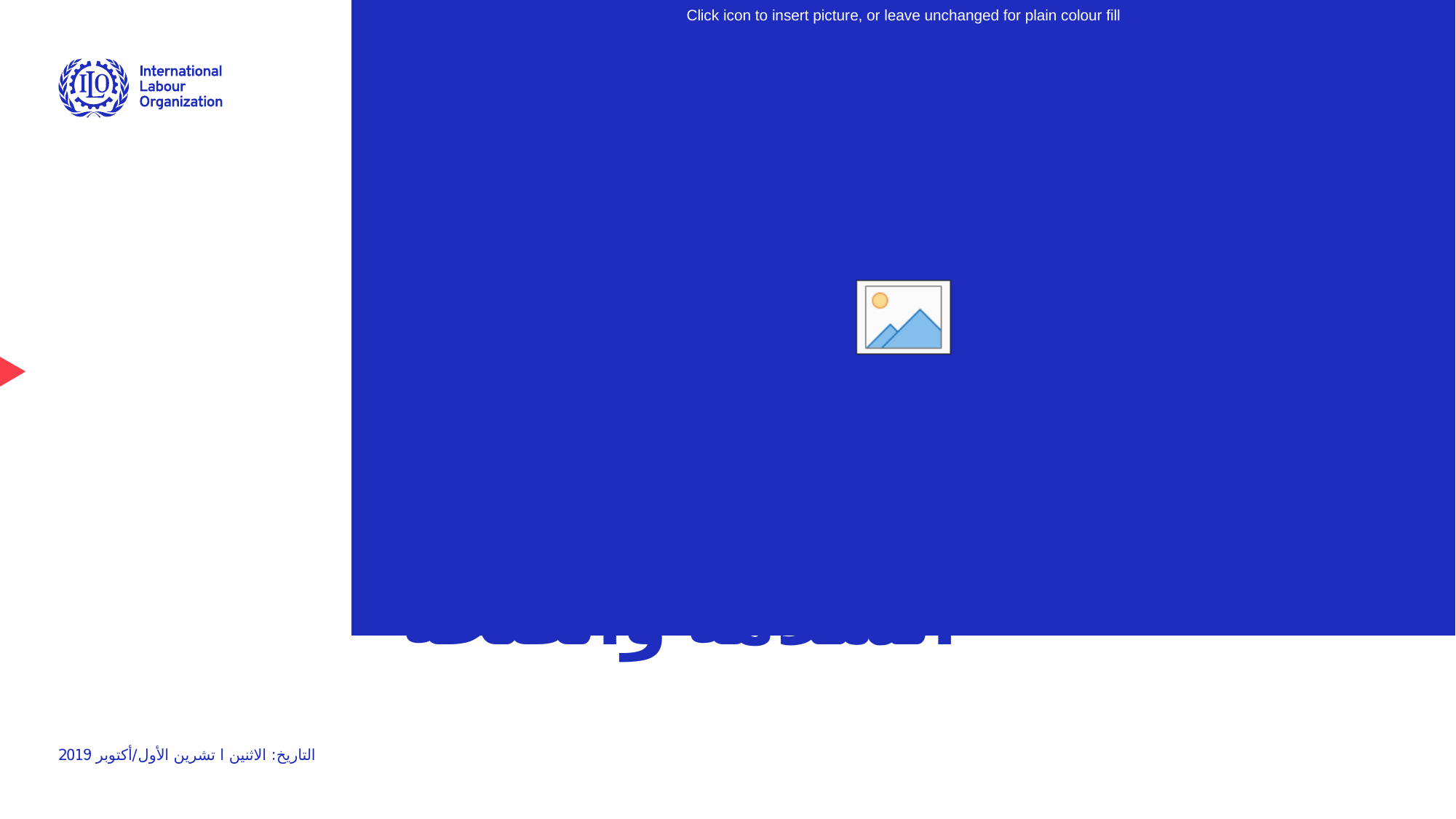

# تعزيز الحوار الاجتماعي من أجل ثقافة السلامة والصحة
التاريخ: الاثنين ا تشرين الأول/أكتوبر 2019
Advancing social justice, promoting decent work
1